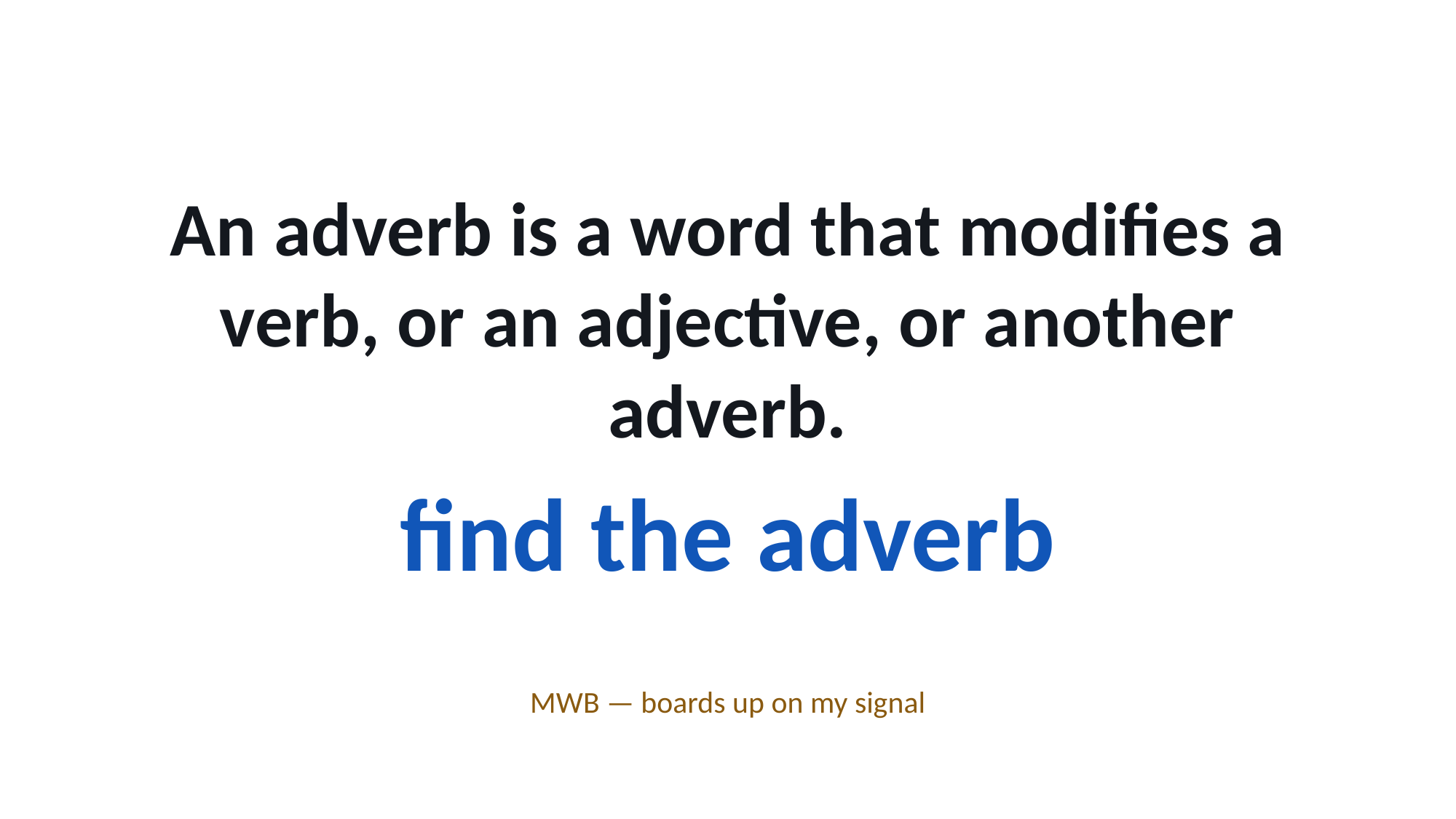

An adverb is a word that modifies a verb, or an adjective, or another adverb.
find the adverb
MWB — boards up on my signal